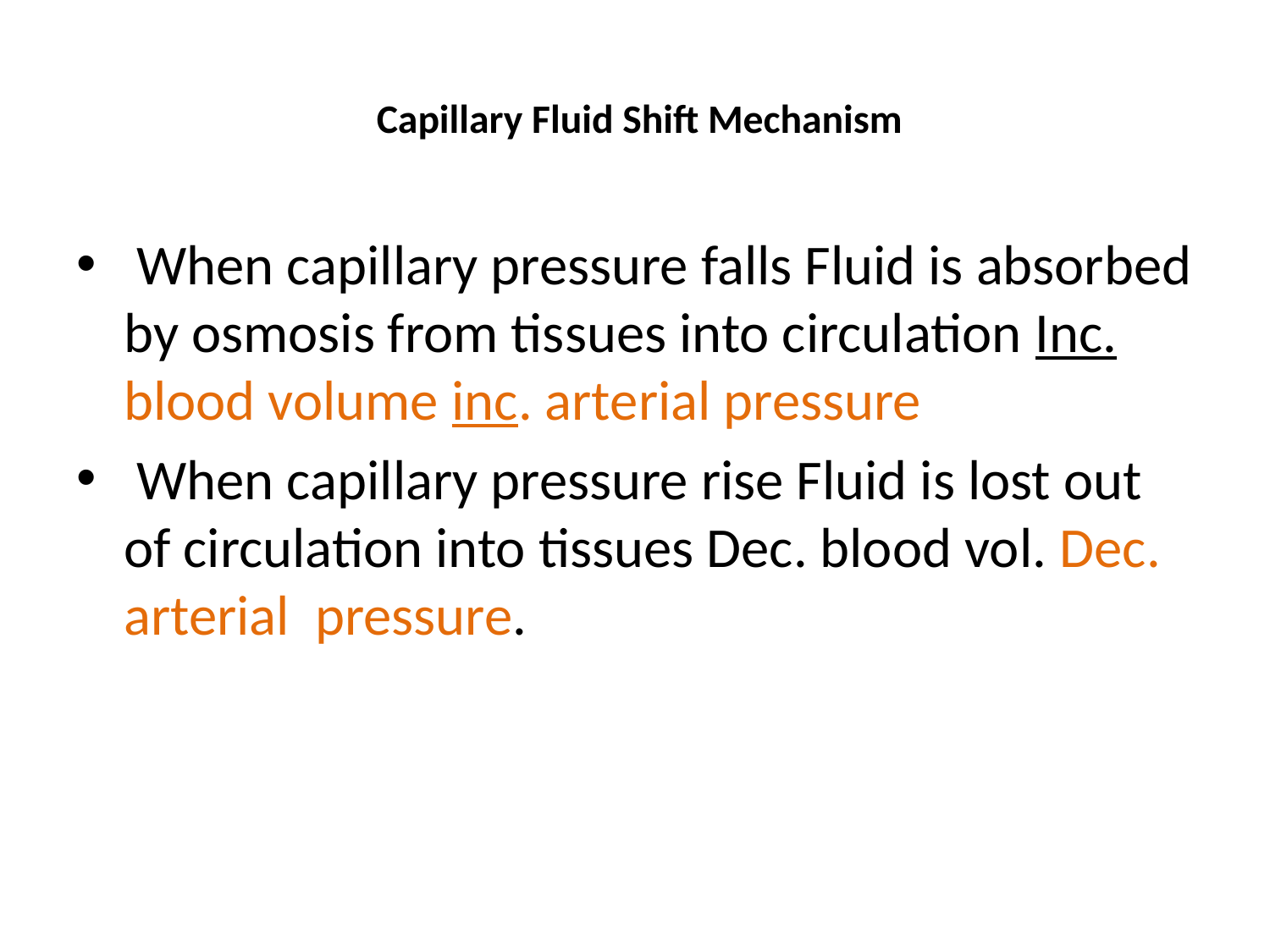

# Capillary Fluid Shift Mechanism
 When capillary pressure falls Fluid is absorbed by osmosis from tissues into circulation Inc. blood volume inc. arterial pressure
 When capillary pressure rise Fluid is lost out of circulation into tissues Dec. blood vol. Dec. arterial  pressure.